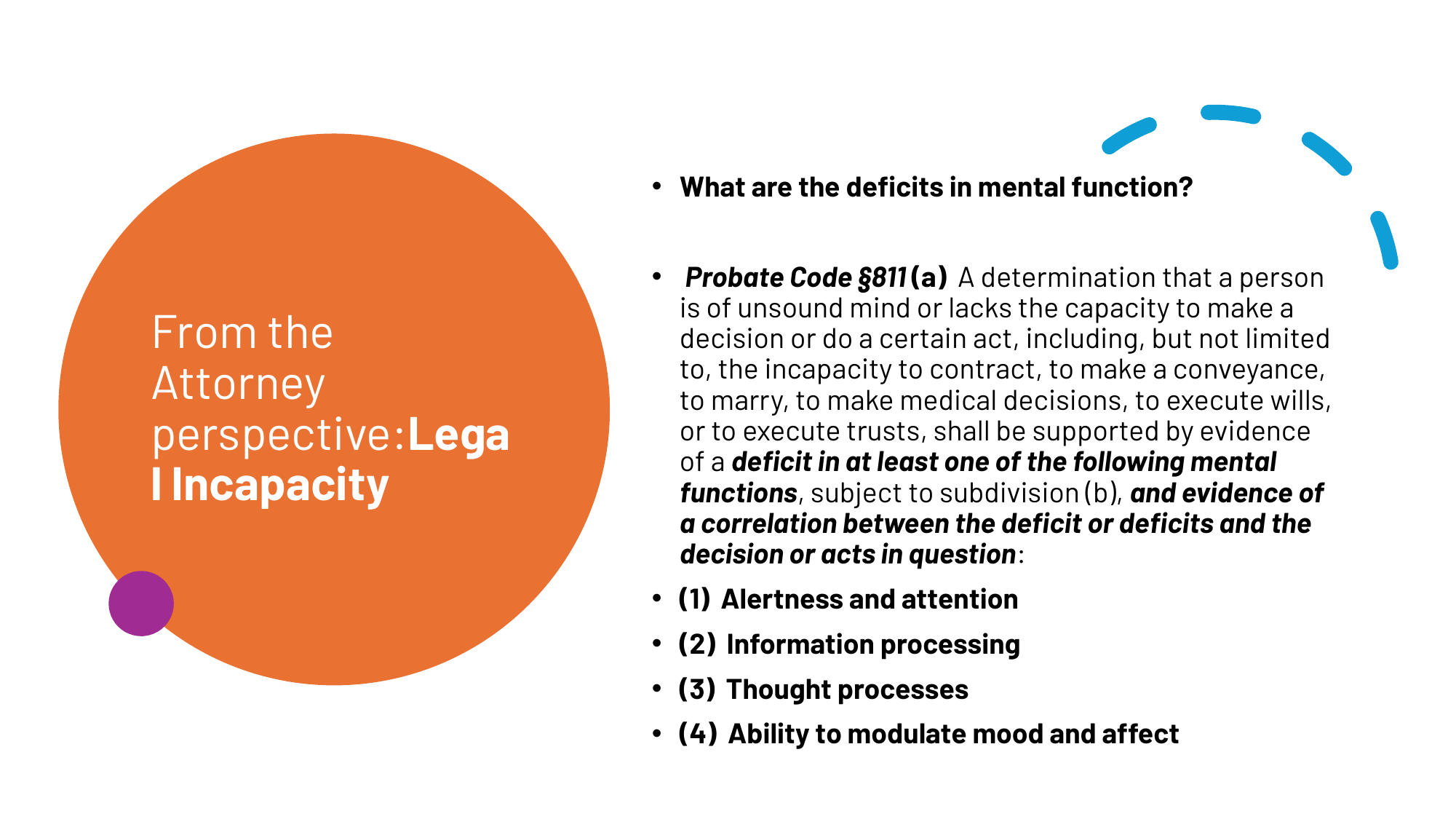

# From the Attorney perspective:Legal Incapacity
What are the deficits in mental function?

 Probate Code §811 (a)  A determination that a person is of unsound mind or lacks the capacity to make a decision or do a certain act, including, but not limited to, the incapacity to contract, to make a conveyance, to marry, to make medical decisions, to execute wills, or to execute trusts, shall be supported by evidence of a deficit in at least one of the following mental functions, subject to subdivision (b), and evidence of a correlation between the deficit or deficits and the decision or acts in question:
(1)  Alertness and attention
(2)  Information processing
(3)  Thought processes
(4)  Ability to modulate mood and affect